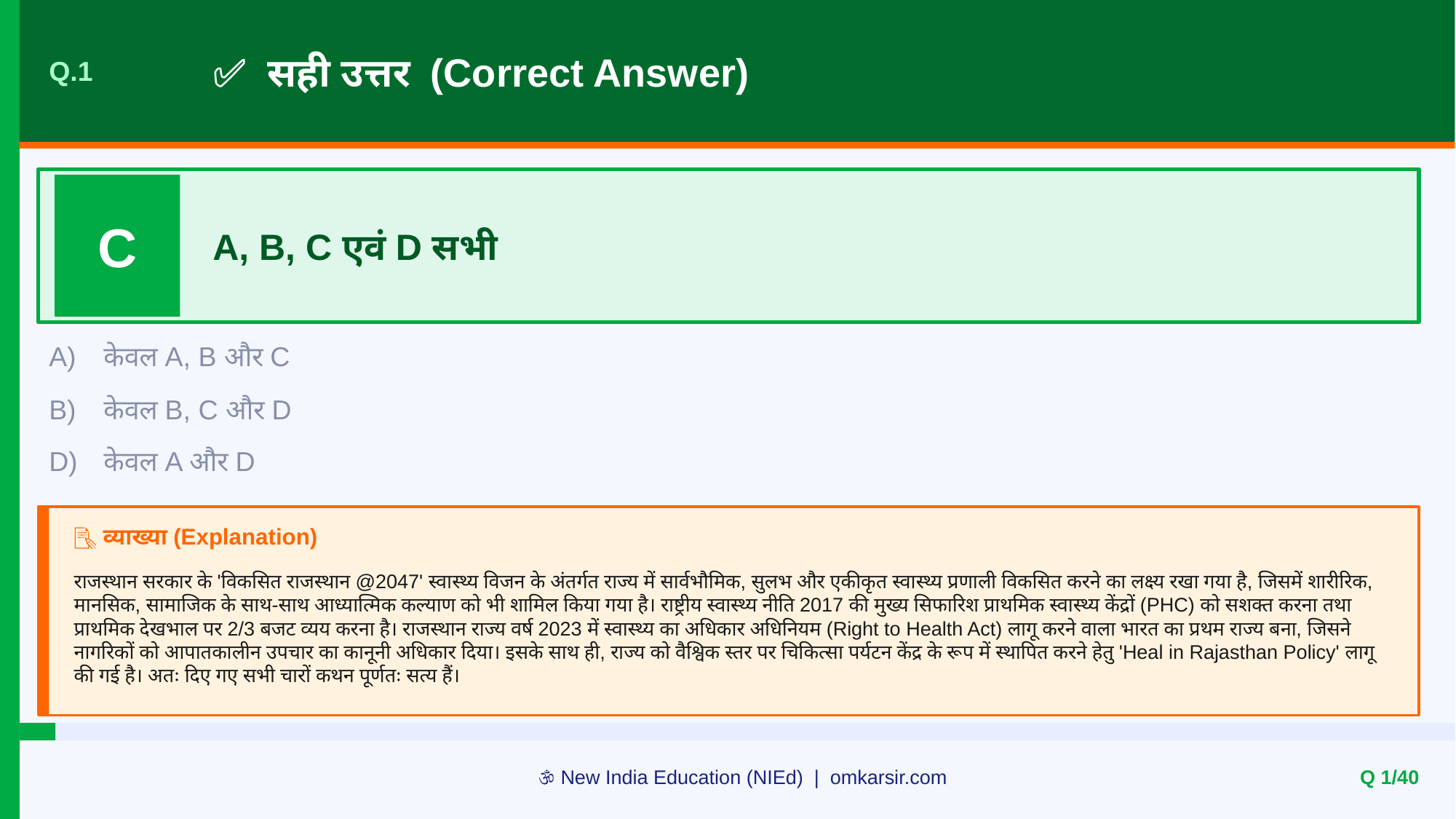

✅  सही उत्तर  (Correct Answer)
Q.1

C
A, B, C एवं D सभी
A)
केवल A, B और C
B)
केवल B, C और D
D)
केवल A और D

📝 व्याख्या (Explanation)
राजस्थान सरकार के 'विकसित राजस्थान @2047' स्वास्थ्य विजन के अंतर्गत राज्य में सार्वभौमिक, सुलभ और एकीकृत स्वास्थ्य प्रणाली विकसित करने का लक्ष्य रखा गया है, जिसमें शारीरिक, मानसिक, सामाजिक के साथ-साथ आध्यात्मिक कल्याण को भी शामिल किया गया है। राष्ट्रीय स्वास्थ्य नीति 2017 की मुख्य सिफारिश प्राथमिक स्वास्थ्य केंद्रों (PHC) को सशक्त करना तथा प्राथमिक देखभाल पर 2/3 बजट व्यय करना है। राजस्थान राज्य वर्ष 2023 में स्वास्थ्य का अधिकार अधिनियम (Right to Health Act) लागू करने वाला भारत का प्रथम राज्य बना, जिसने नागरिकों को आपातकालीन उपचार का कानूनी अधिकार दिया। इसके साथ ही, राज्य को वैश्विक स्तर पर चिकित्सा पर्यटन केंद्र के रूप में स्थापित करने हेतु 'Heal in Rajasthan Policy' लागू की गई है। अतः दिए गए सभी चारों कथन पूर्णतः सत्य हैं।

🕉️ New India Education (NIEd)  |  omkarsir.com
Q 1/40